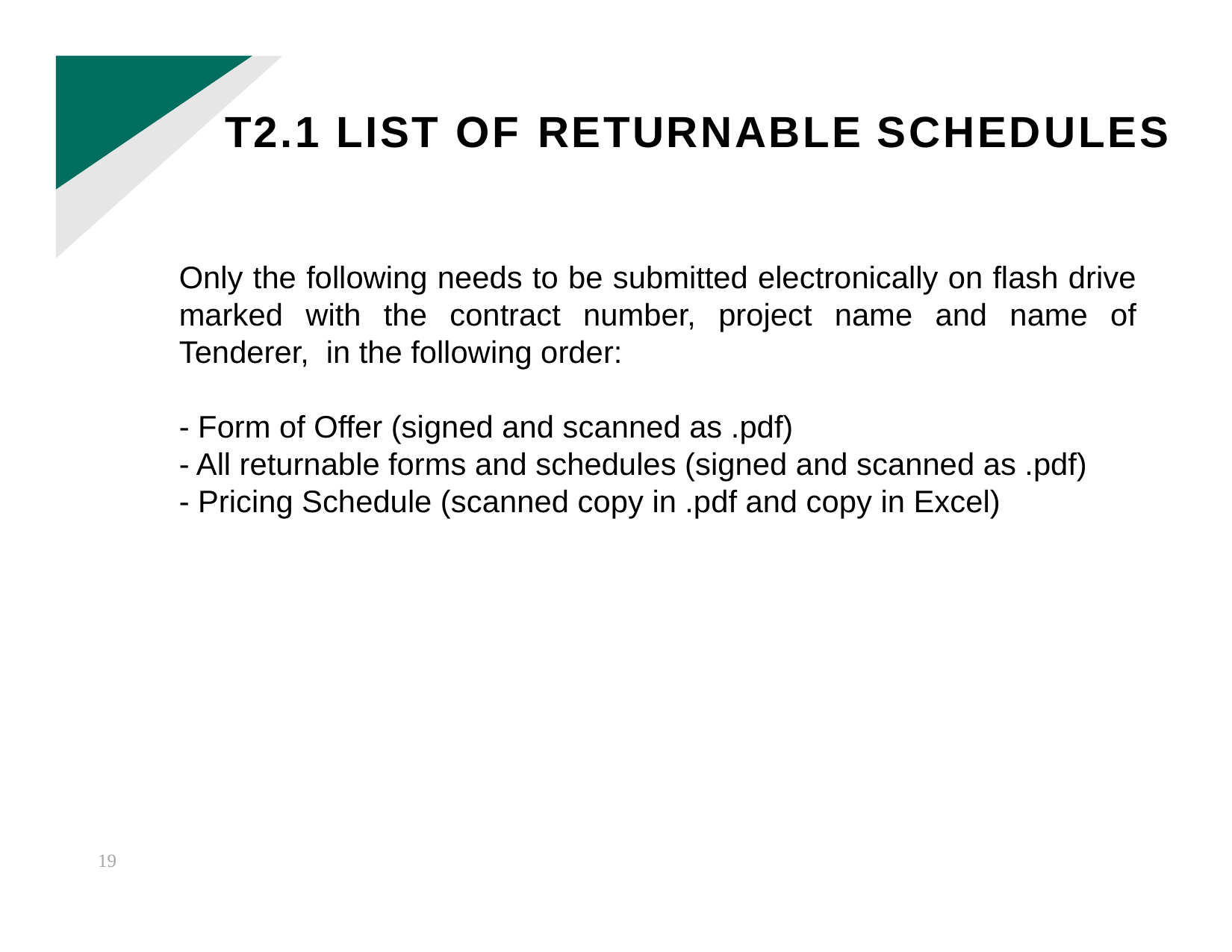

T2.1 LIST OF RETURNABLE SCHEDULES
Only the following needs to be submitted electronically on flash drive marked with the contract number, project name and name of Tenderer,  in the following order:

- Form of Offer (signed and scanned as .pdf)
- All returnable forms and schedules (signed and scanned as .pdf)
- Pricing Schedule (scanned copy in .pdf and copy in Excel)

19